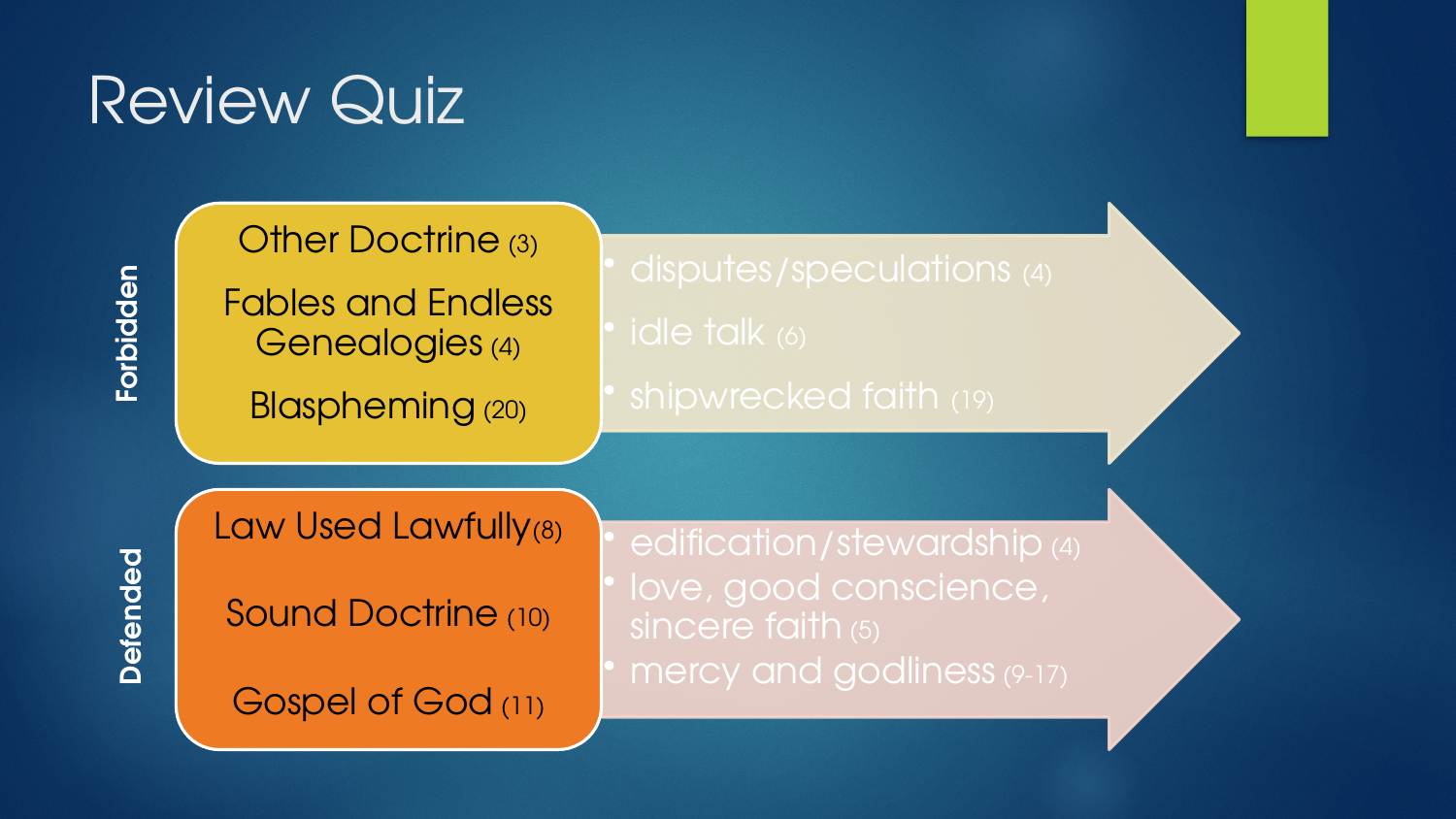

# Review Quiz
disputes/speculations (4)
idle talk (6)
shipwrecked faith (19)
Other Doctrine (3)
Fables and Endless Genealogies (4)
Blaspheming (20)
edification/stewardship (4)
love, good conscience, sincere faith (5)
mercy and godliness (9-17)
Law Used Lawfully(8)
Sound Doctrine (10)
Gospel of God (11)
Forbidden
Defended